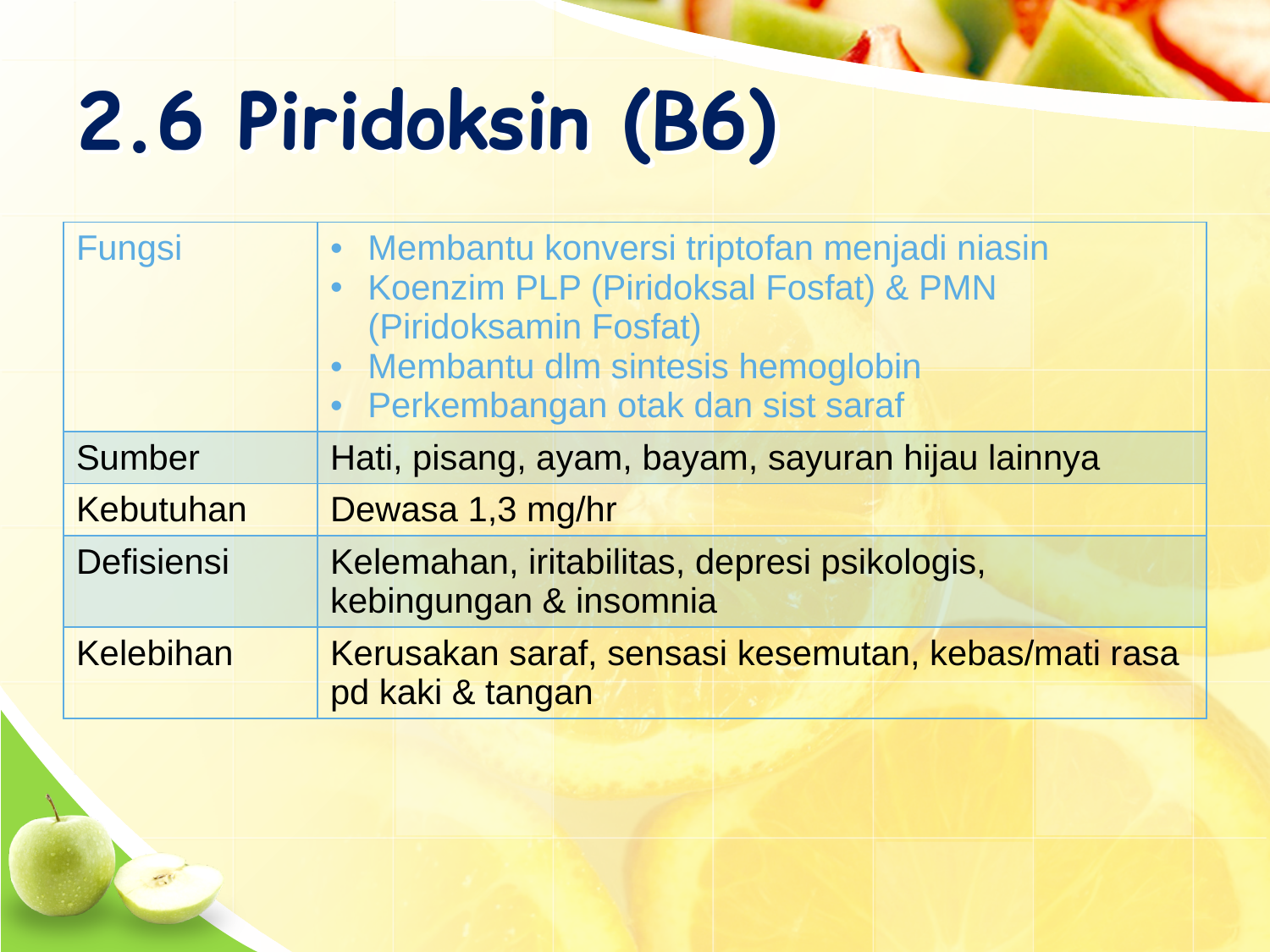

# 2.6 Piridoksin (B6)
| Fungsi | Membantu konversi triptofan menjadi niasin Koenzim PLP (Piridoksal Fosfat) & PMN (Piridoksamin Fosfat) Membantu dlm sintesis hemoglobin Perkembangan otak dan sist saraf |
| --- | --- |
| Sumber | Hati, pisang, ayam, bayam, sayuran hijau lainnya |
| Kebutuhan | Dewasa 1,3 mg/hr |
| Defisiensi | Kelemahan, iritabilitas, depresi psikologis, kebingungan & insomnia |
| Kelebihan | Kerusakan saraf, sensasi kesemutan, kebas/mati rasa pd kaki & tangan |